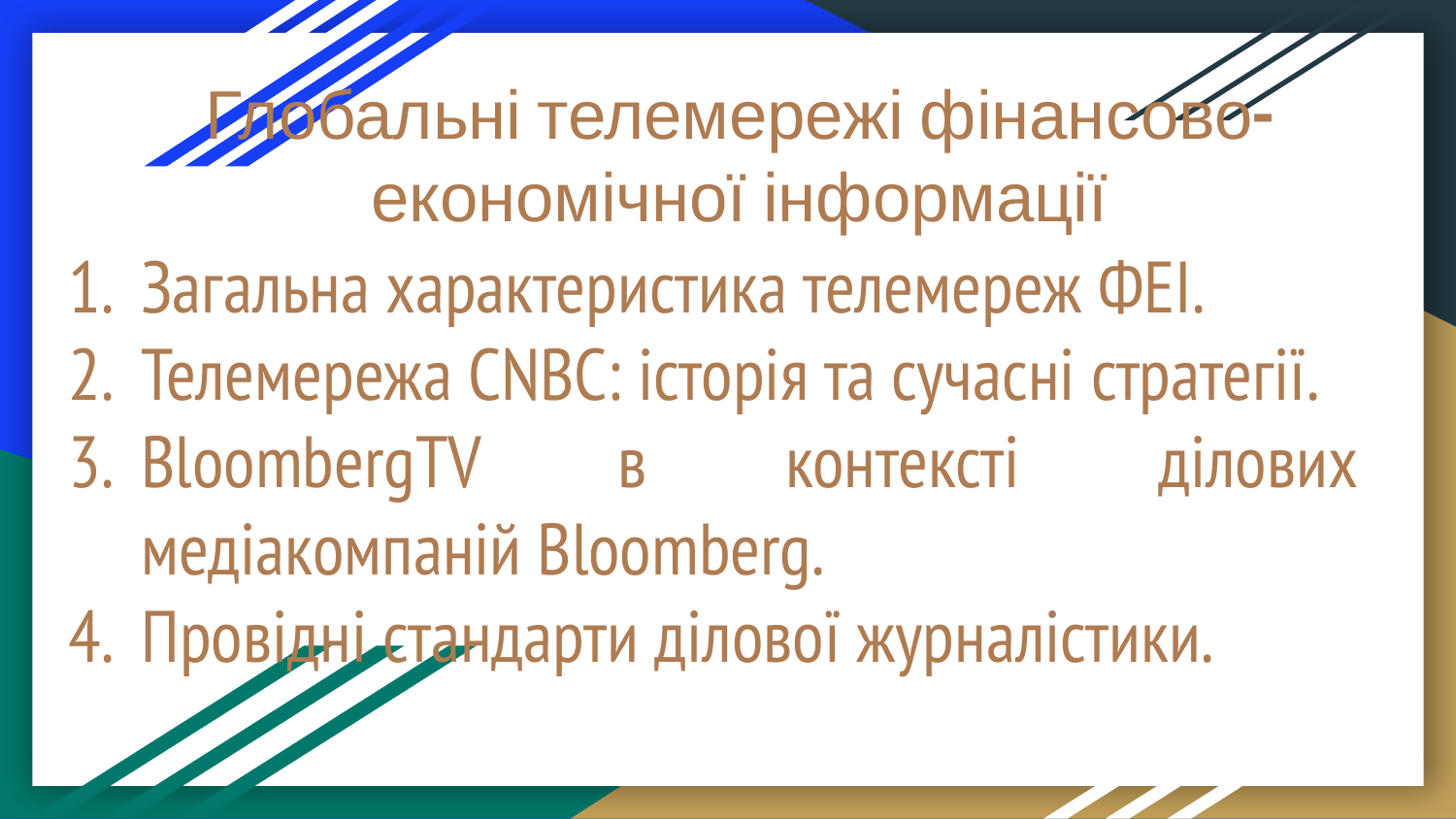

# Глобальні телемережі фінансово-економічної інформації
Загальна характеристика телемереж ФЕІ.
Телемережа CNBC: історія та сучасні стратегії.
BloombergTV в контексті ділових медіакомпаній Bloomberg.
Провідні стандарти ділової журналістики.